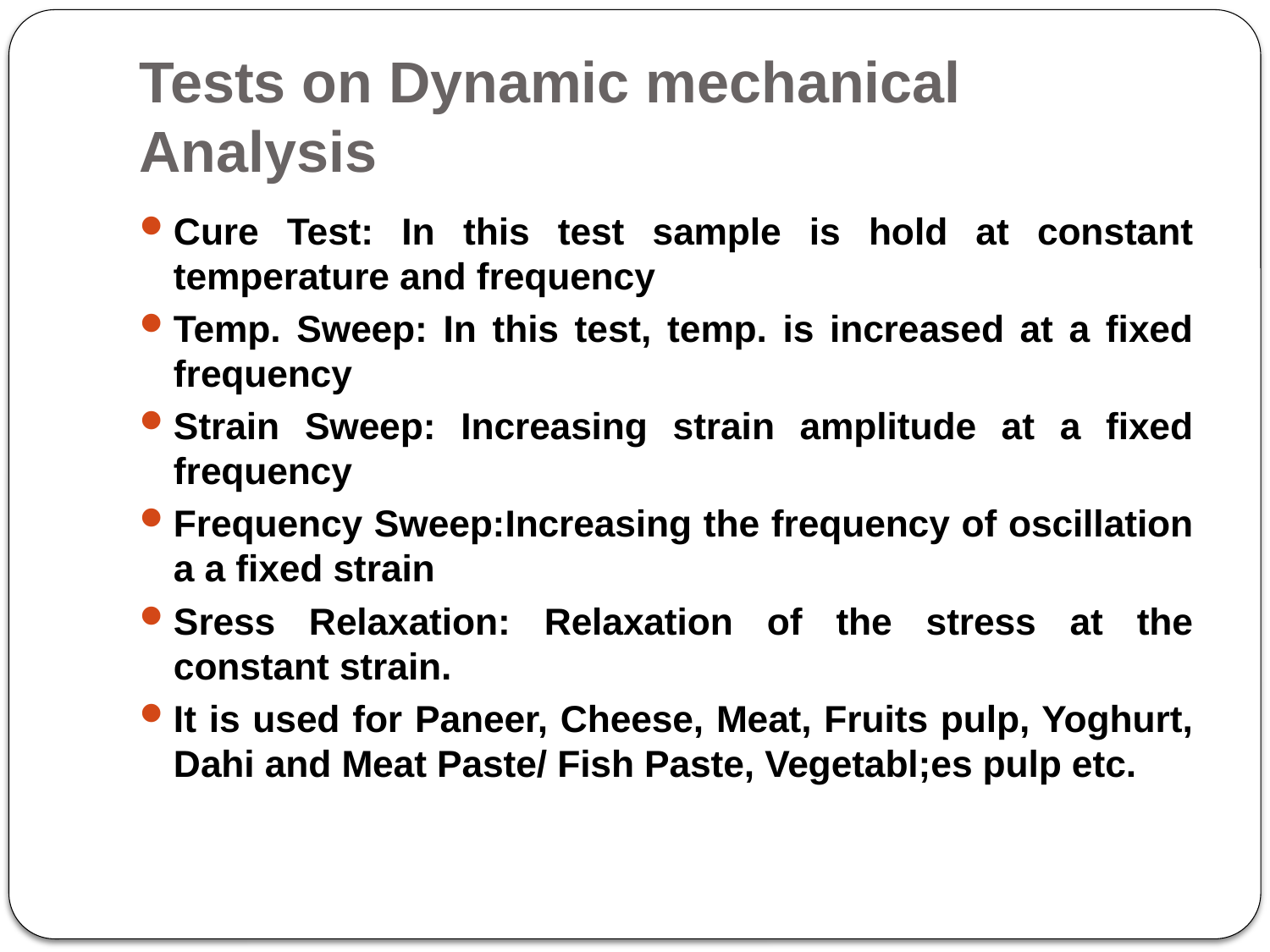

# Tests on Dynamic mechanical Analysis
Cure Test: In this test sample is hold at constant temperature and frequency
Temp. Sweep: In this test, temp. is increased at a fixed frequency
Strain Sweep: Increasing strain amplitude at a fixed frequency
Frequency Sweep:Increasing the frequency of oscillation a a fixed strain
Sress Relaxation: Relaxation of the stress at the constant strain.
It is used for Paneer, Cheese, Meat, Fruits pulp, Yoghurt, Dahi and Meat Paste/ Fish Paste, Vegetabl;es pulp etc.